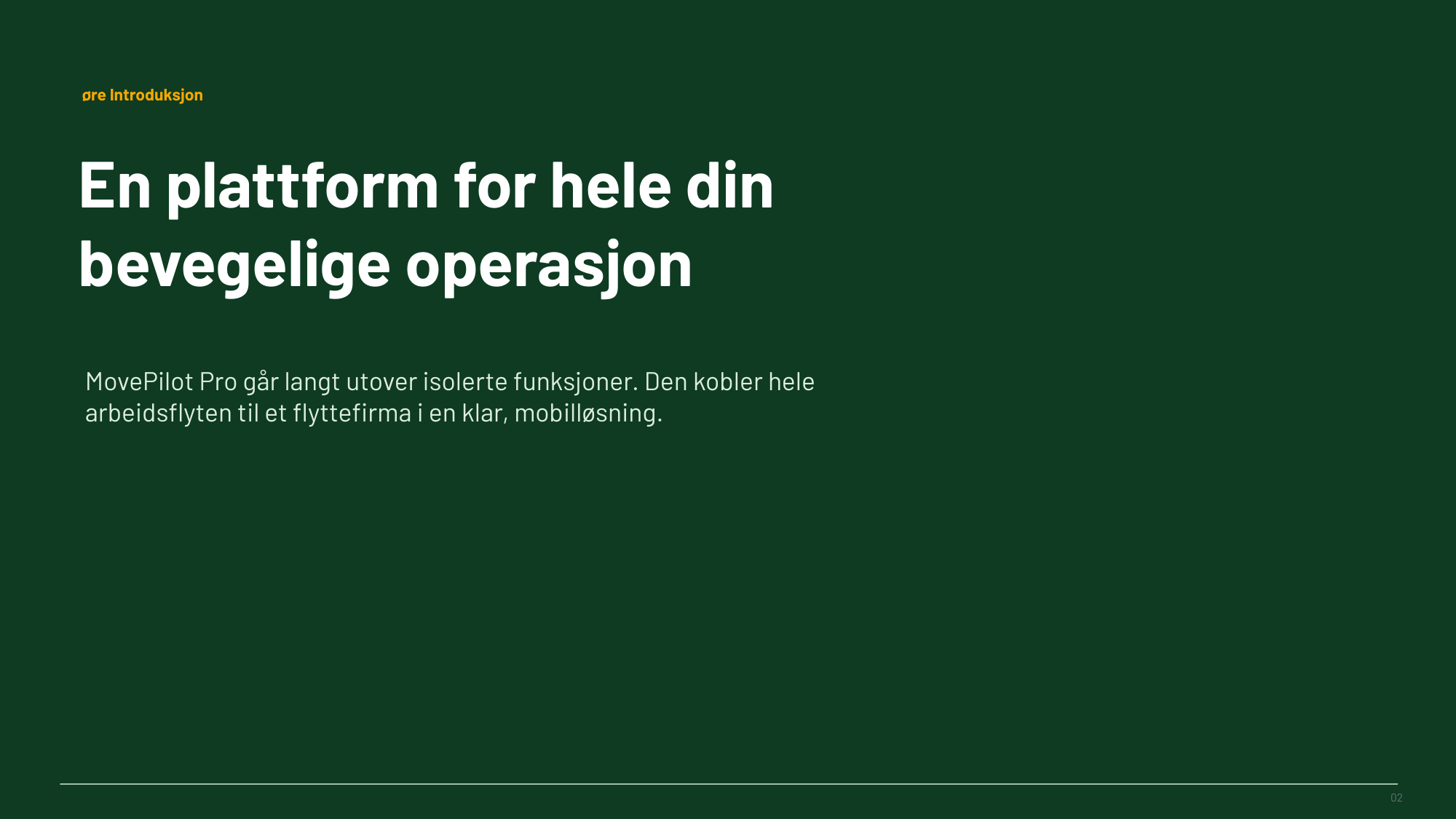

MovePilot Pro 4.0
øre Introduksjon
En plattform for hele din bevegelige operasjon
MovePilot Pro går langt utover isolerte funksjoner. Den kobler hele arbeidsflyten til et flyttefirma i en klar, mobilløsning.

02